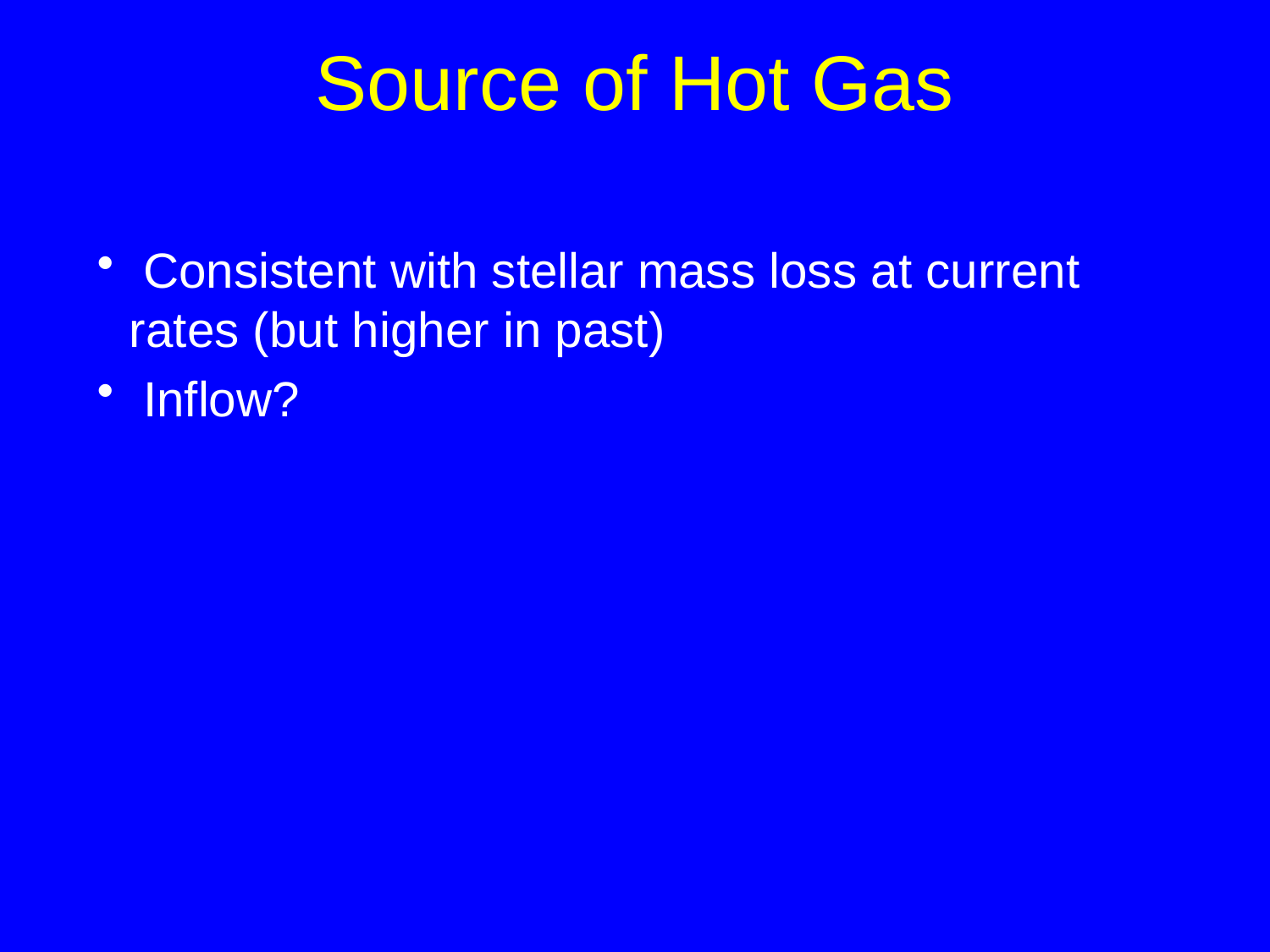

# Source of Hot Gas
 Consistent with stellar mass loss at current rates (but higher in past)
 Inflow?